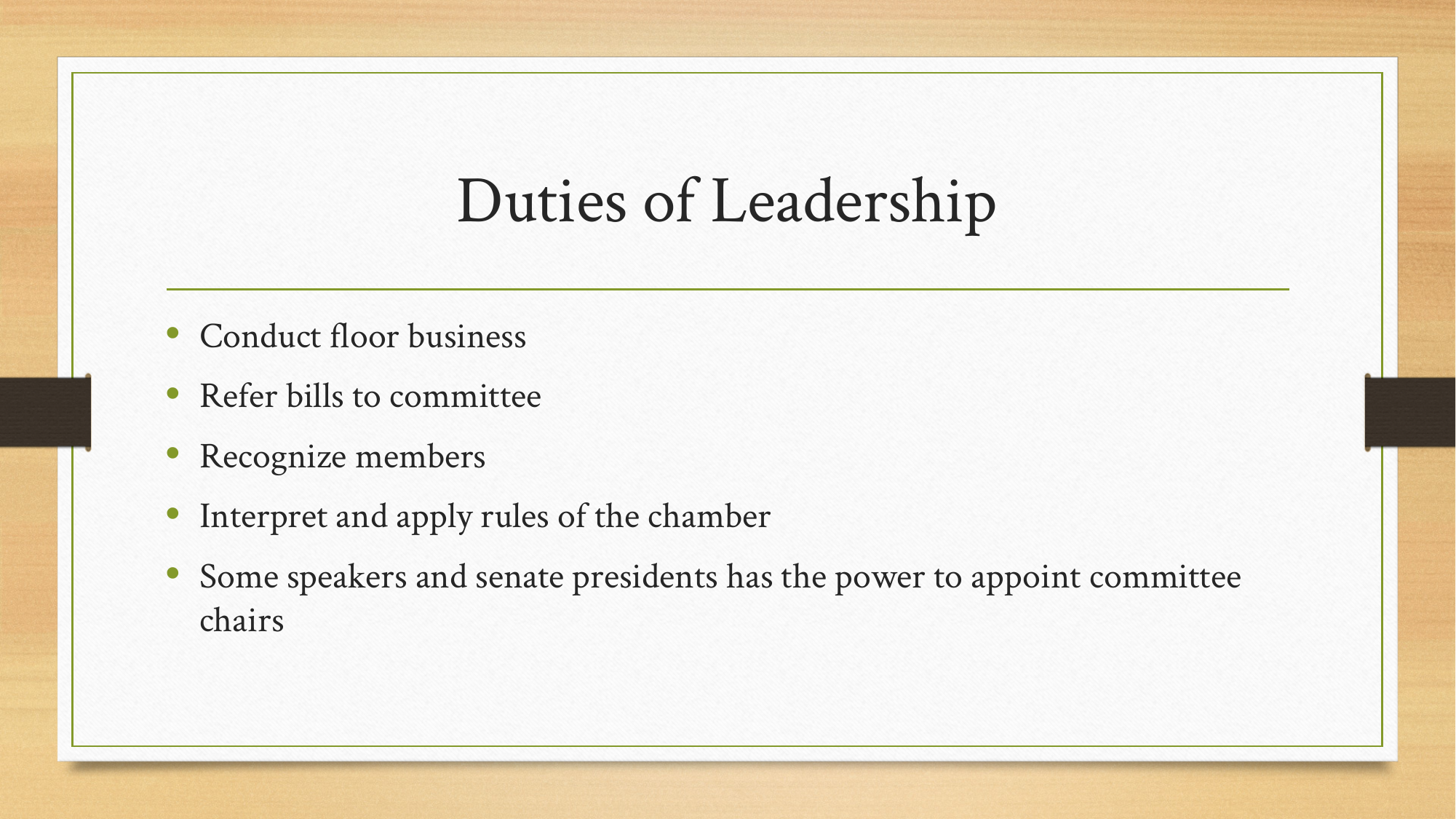

# Duties of Leadership
Conduct floor business
Refer bills to committee
Recognize members
Interpret and apply rules of the chamber
Some speakers and senate presidents has the power to appoint committee chairs